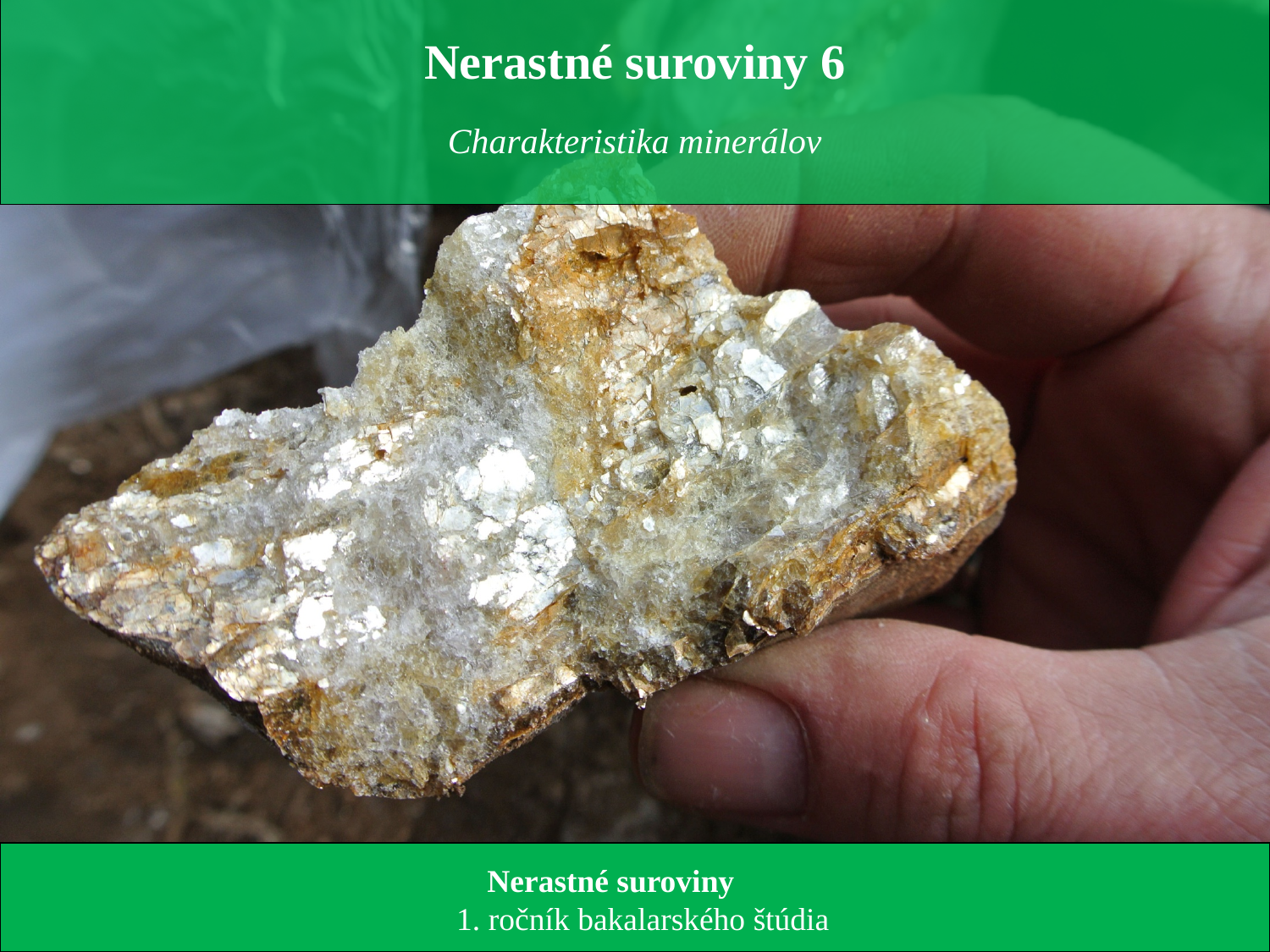

Nerastné suroviny 6

Charakteristika minerálov

 Nerastné suroviny
  1. ročník bakalarského štúdia